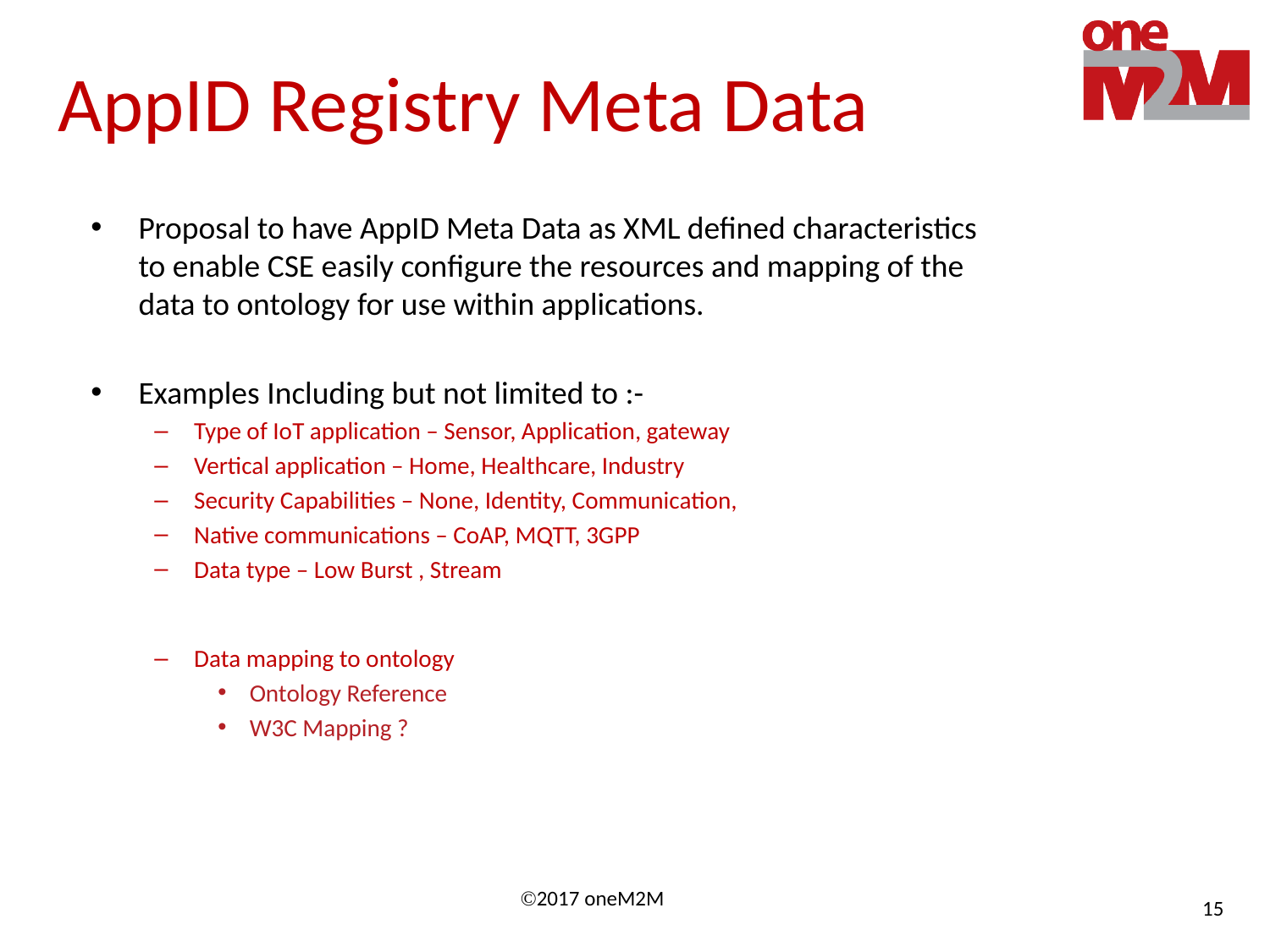

# AppID Registry Meta Data
Proposal to have AppID Meta Data as XML defined characteristics to enable CSE easily configure the resources and mapping of the data to ontology for use within applications.

Examples Including but not limited to :-
Type of IoT application – Sensor, Application, gateway
Vertical application – Home, Healthcare, Industry
Security Capabilities – None, Identity, Communication,
Native communications – CoAP, MQTT, 3GPP
Data type – Low Burst , Stream

Data mapping to ontology
Ontology Reference
W3C Mapping ?